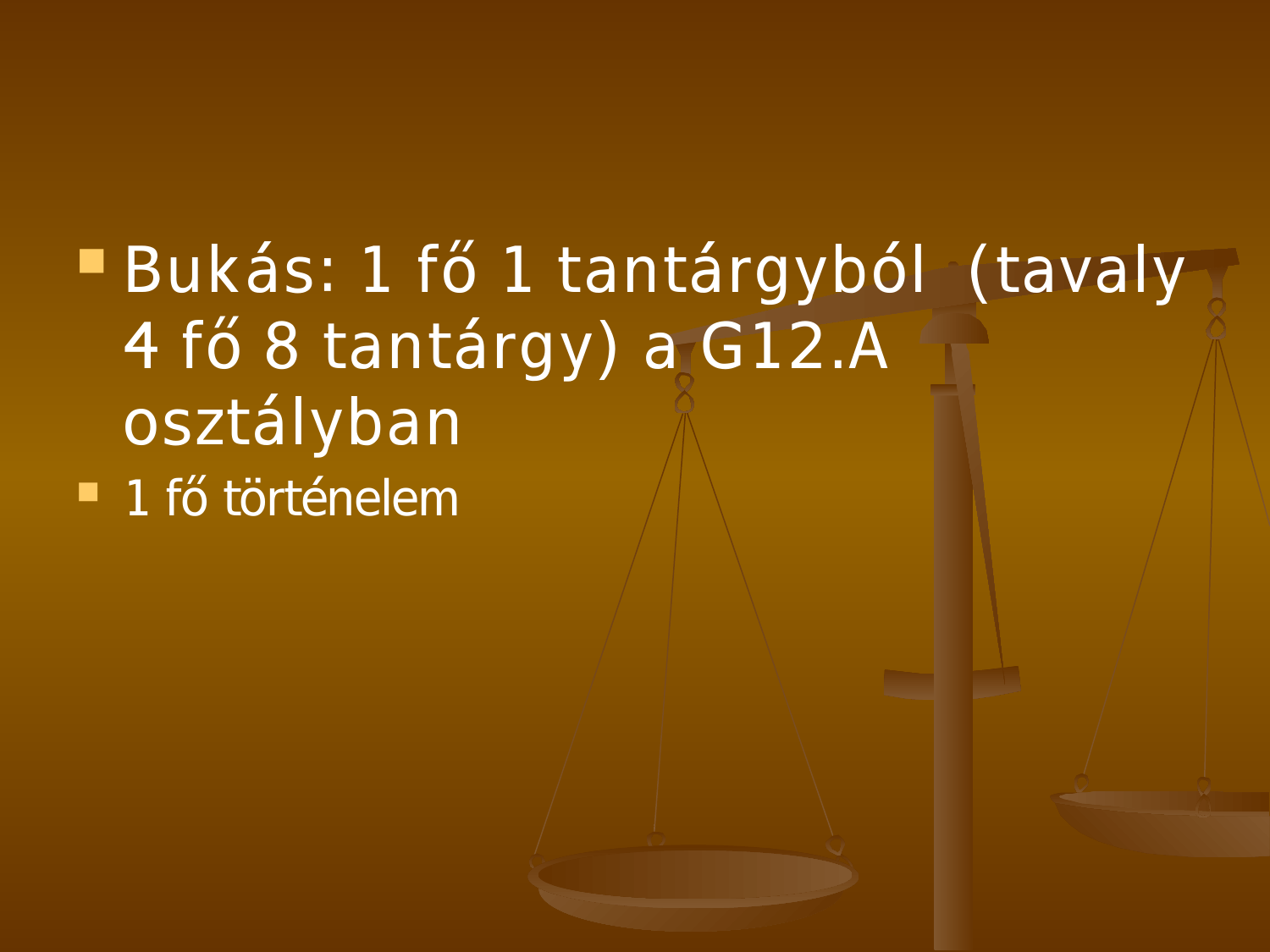

#
Bukás: 1 fő 1 tantárgyból  (tavaly 4 fő 8 tantárgy) a G12.A osztályban
1 fő történelem